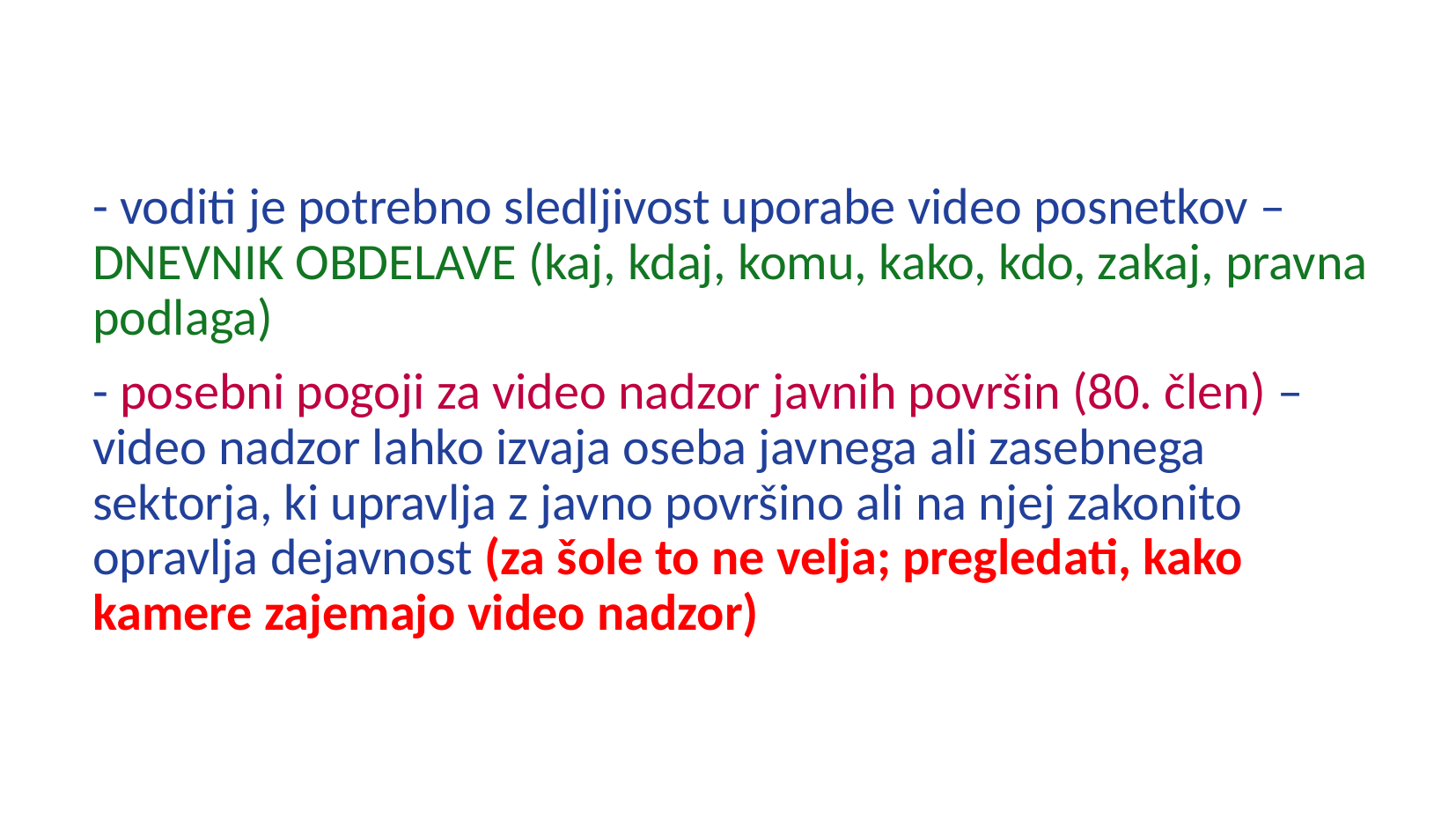

- voditi je potrebno sledljivost uporabe video posnetkov – DNEVNIK OBDELAVE (kaj, kdaj, komu, kako, kdo, zakaj, pravna podlaga)
- posebni pogoji za video nadzor javnih površin (80. člen) – video nadzor lahko izvaja oseba javnega ali zasebnega sektorja, ki upravlja z javno površino ali na njej zakonito opravlja dejavnost (za šole to ne velja; pregledati, kako kamere zajemajo video nadzor)